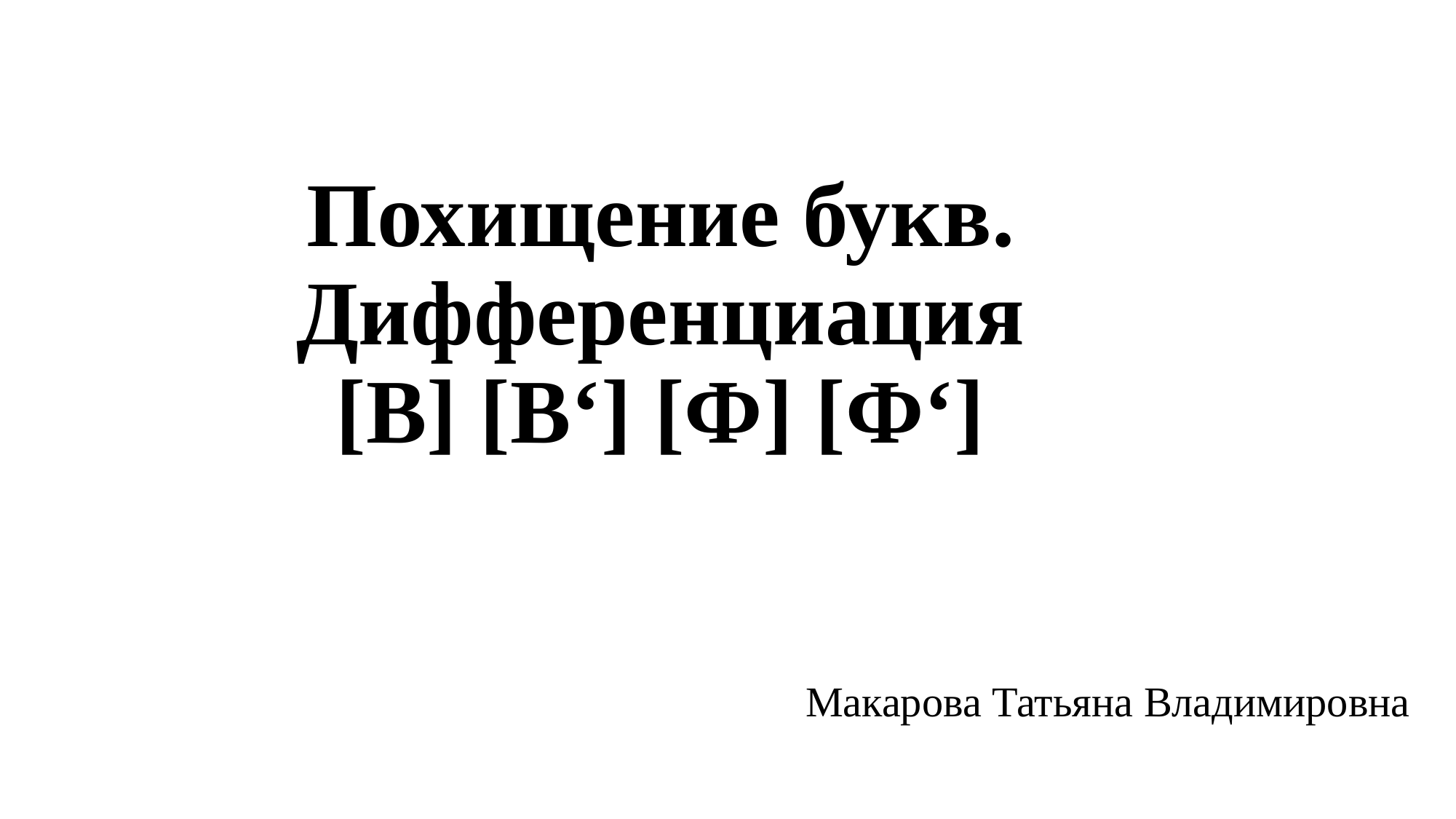

# Похищение букв. Дифференциация [В] [В‘] [Ф] [Ф‘]
Макарова Татьяна Владимировна